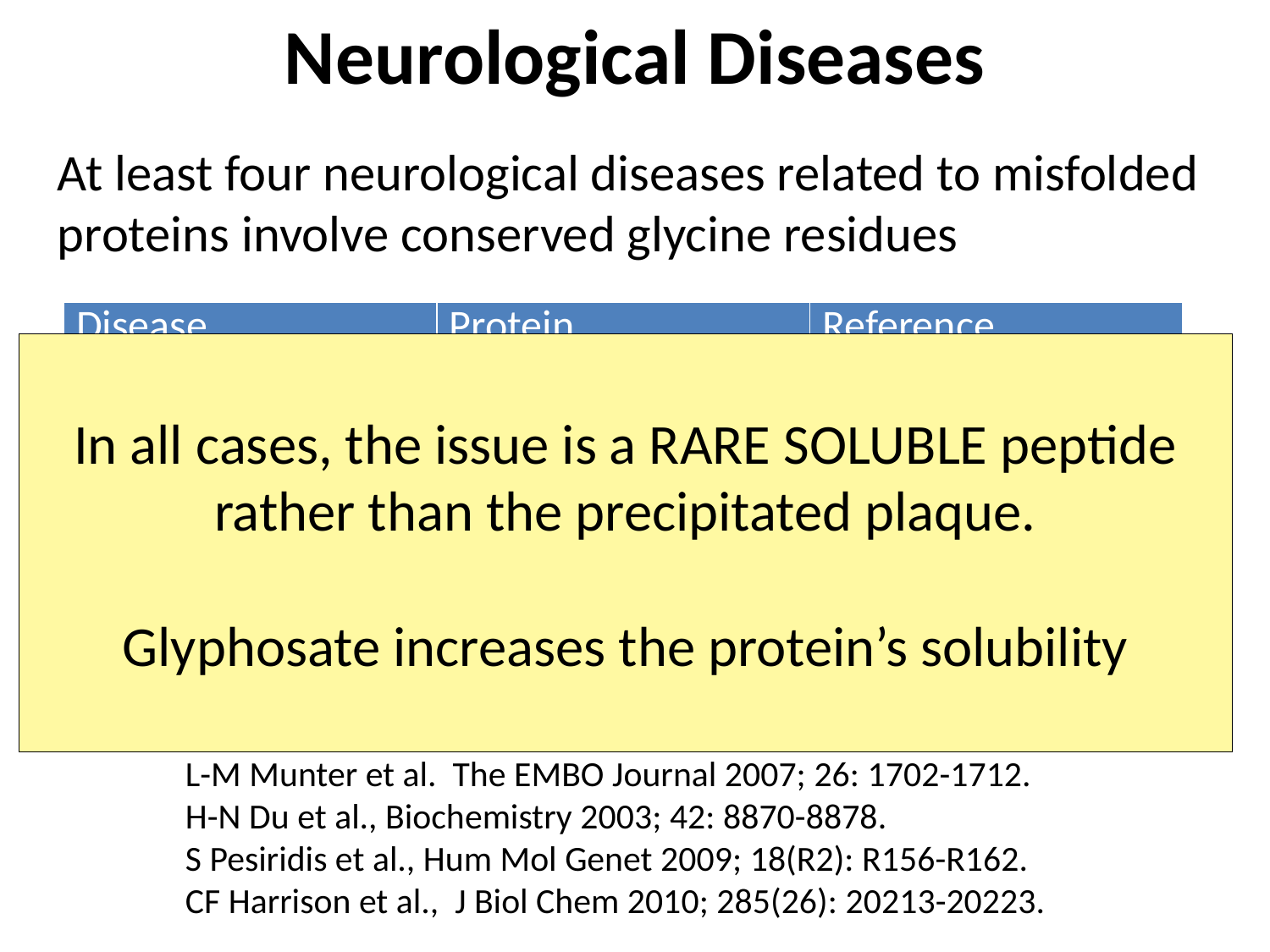

# Neurological Diseases
At least four neurological diseases related to misfolded proteins involve conserved glycine residues
| Disease | Protein | Reference |
| --- | --- | --- |
| Alzheimer’s | Amyloid beta | Munter et al. |
| Parkinson’s disease | Alpha synuclein | Du et al. |
| ALS | TDP-43 | Pesiridis et al. |
| Prion diseases | Prion proteins | Harrison et al. |

In all cases, the issue is a RARE SOLUBLE peptide rather than the precipitated plaque.

Glyphosate increases the protein’s solubility

L-M Munter et al.  The EMBO Journal 2007; 26: 1702-1712.
H-N Du et al., Biochemistry 2003; 42: 8870-8878.
S Pesiridis et al., Hum Mol Genet 2009; 18(R2): R156-R162.
CF Harrison et al.,  J Biol Chem 2010; 285(26): 20213-20223.